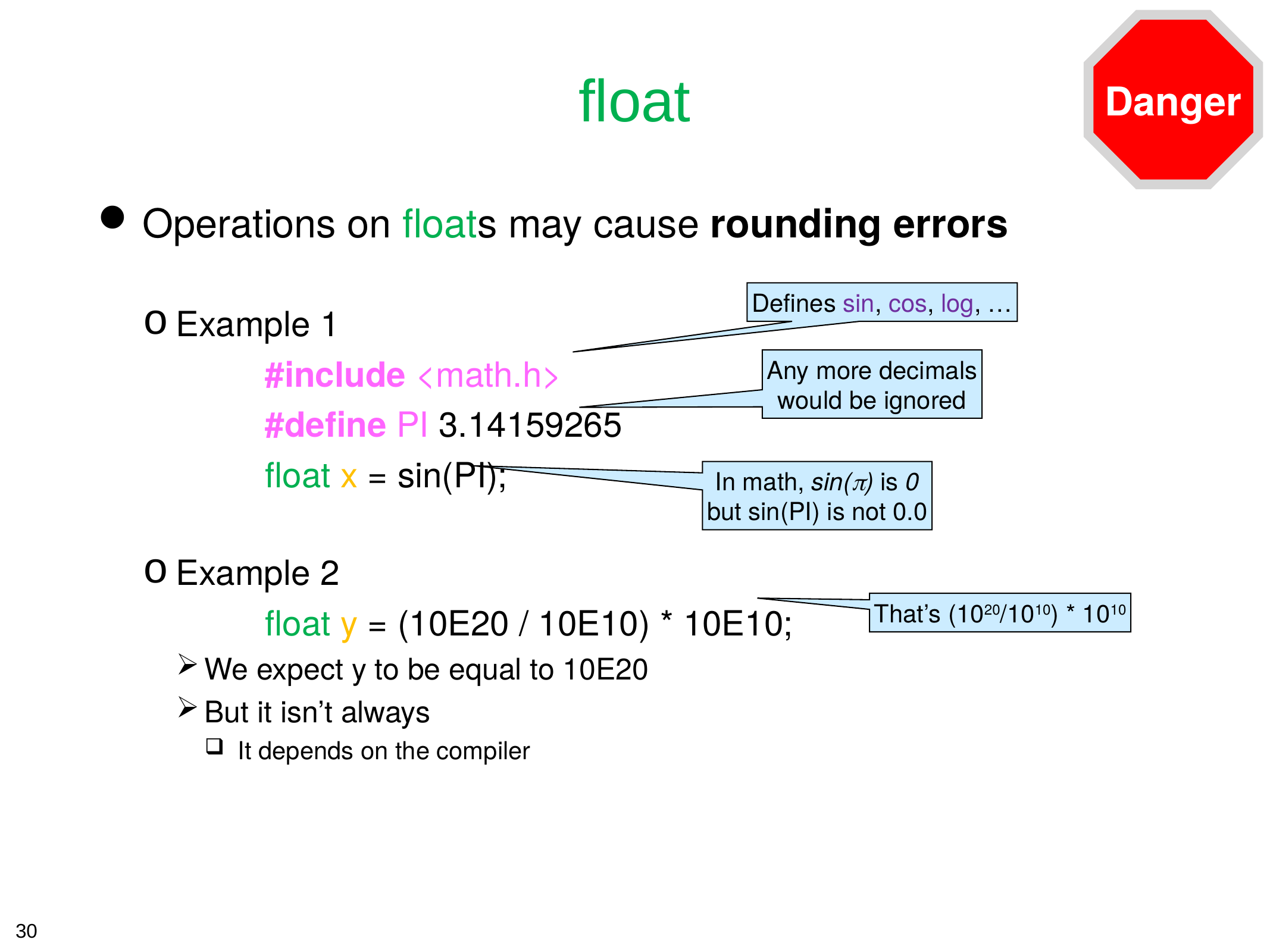

Danger
# float
Operations on floats may cause rounding errors

Example 1
		#include <math.h>
		#define PI 3.14159265
		float x = sin(PI);

Example 2
		float y = (10E20 / 10E10) * 10E10;
We expect y to be equal to 10E20
But it isn’t always
It depends on the compiler
Defines sin, cos, log, …
Any more decimals
would be ignored
In math, sin(π) is 0
but sin(PI) is not 0.0
That’s (1020/1010) * 1010
30